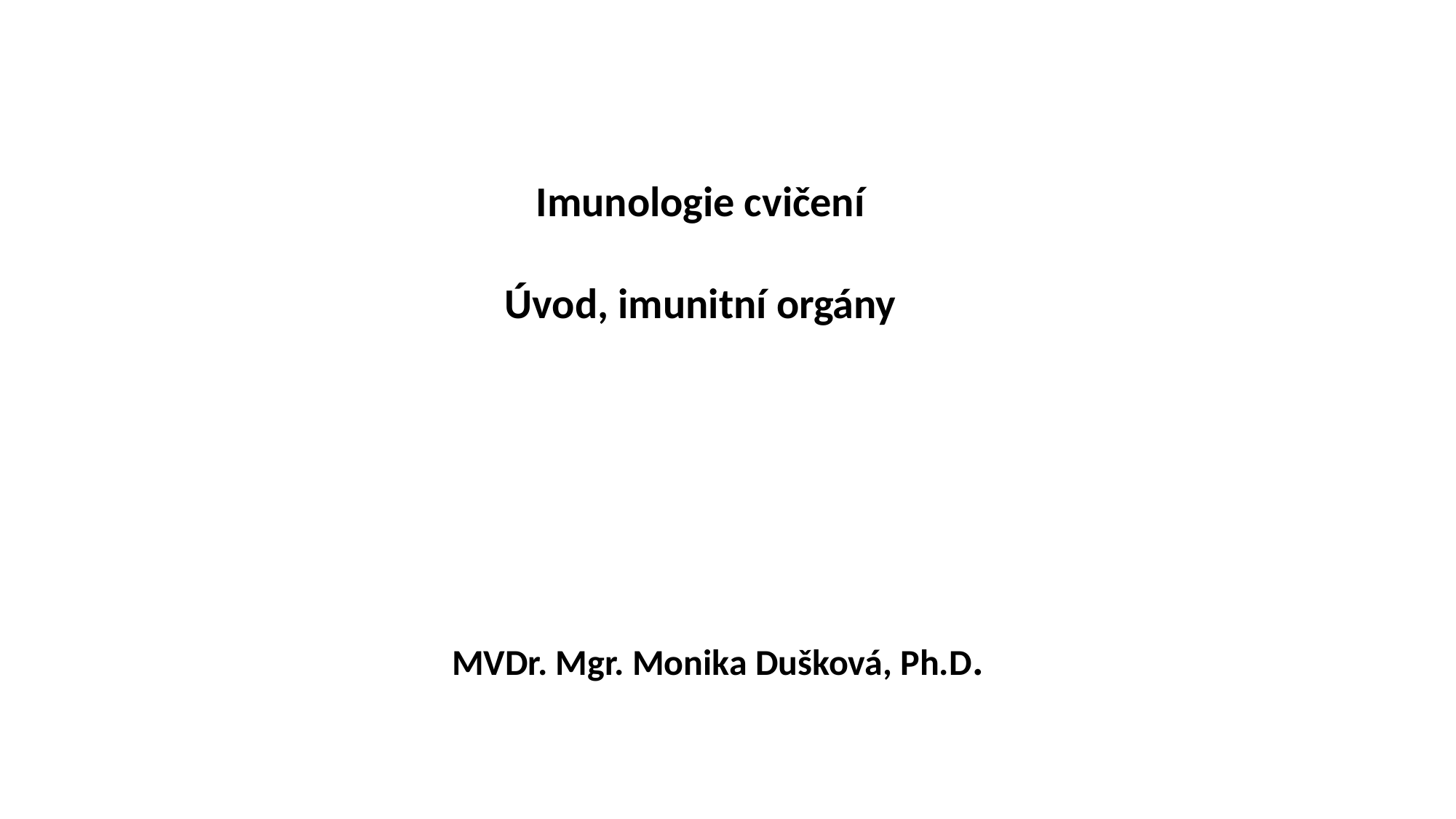

Imunologie cvičení

Úvod, imunitní orgány

   MVDr. Mgr. Monika Dušková, Ph.D.